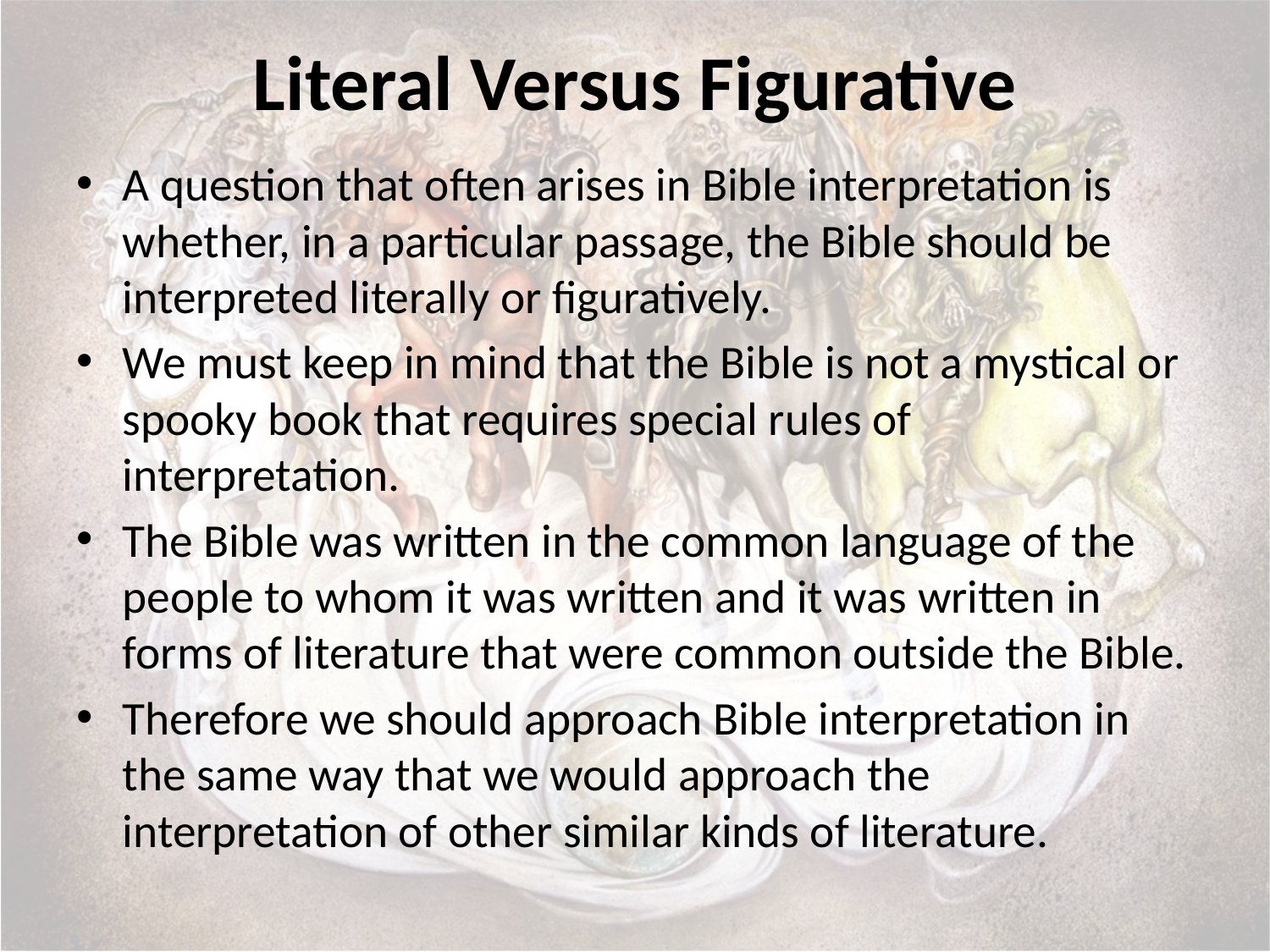

# Literal Versus Figurative
A question that often arises in Bible interpretation is whether, in a particular passage, the Bible should be interpreted literally or figuratively.
We must keep in mind that the Bible is not a mystical or spooky book that requires special rules of interpretation.
The Bible was written in the common language of the people to whom it was written and it was written in forms of literature that were common outside the Bible.
Therefore we should approach Bible interpretation in the same way that we would approach the interpretation of other similar kinds of literature.